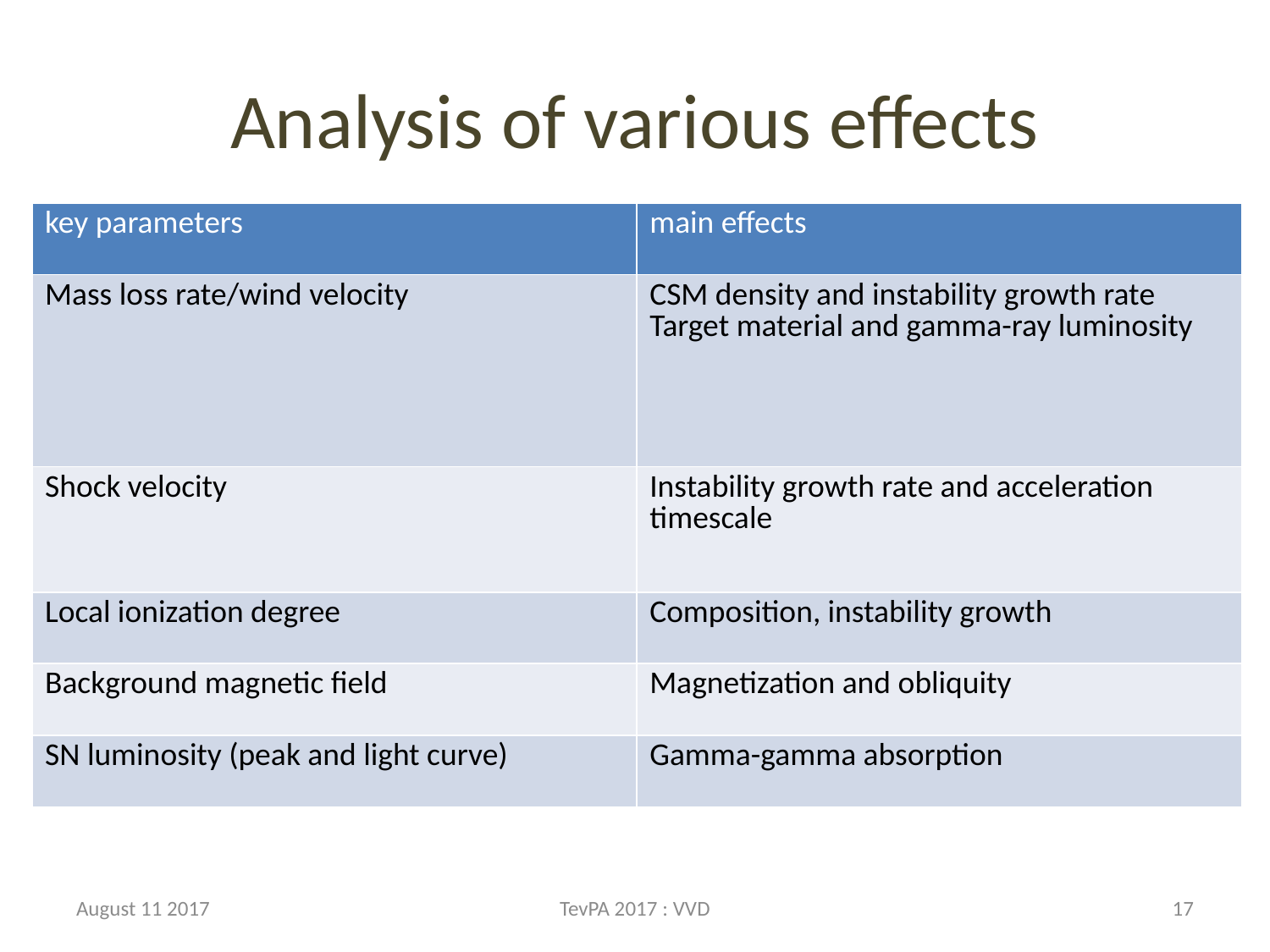

# Analysis of various effects
| key parameters | main effects |
| --- | --- |
| Mass loss rate/wind velocity | CSM density and instability growth rate Target material and gamma-ray luminosity |
| Shock velocity | Instability growth rate and acceleration timescale |
| Local ionization degree | Composition, instability growth |
| Background magnetic field | Magnetization and obliquity |
| SN luminosity (peak and light curve) | Gamma-gamma absorption |
August 11 2017
TevPA 2017 : VVD
17